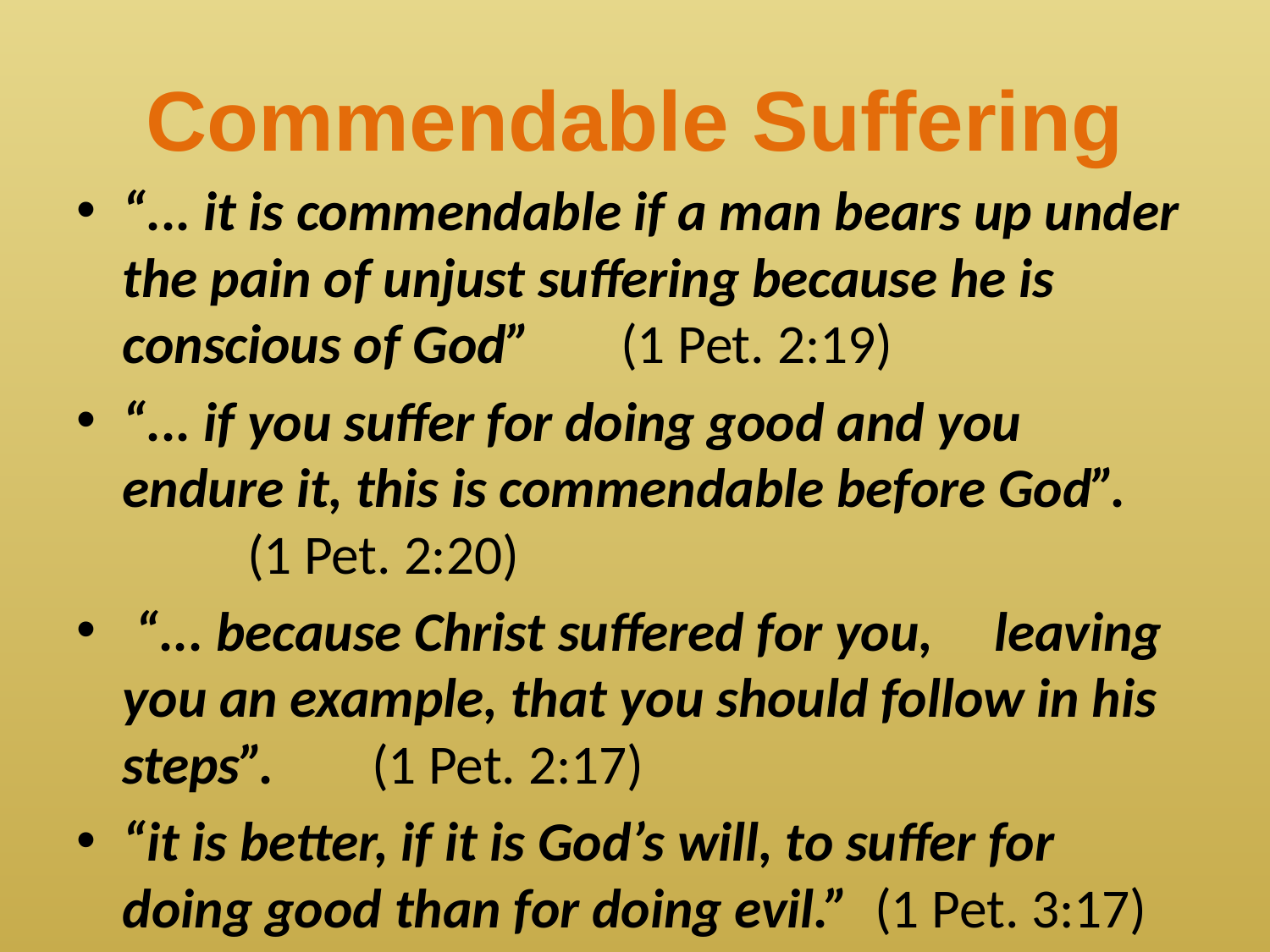

# Commendable Suffering
“... it is commendable if a man bears up under the pain of unjust suffering because he is conscious of God”		(1 Pet. 2:19)
“... if you suffer for doing good and you endure it, this is commendable before God”. 						(1 Pet. 2:20)
 “... because Christ suffered for you, 	leaving you an example, that you should follow in his steps”. 					(1 Pet. 2:17)
“it is better, if it is God’s will, to suffer for doing good than for doing evil.”  (1 Pet. 3:17)